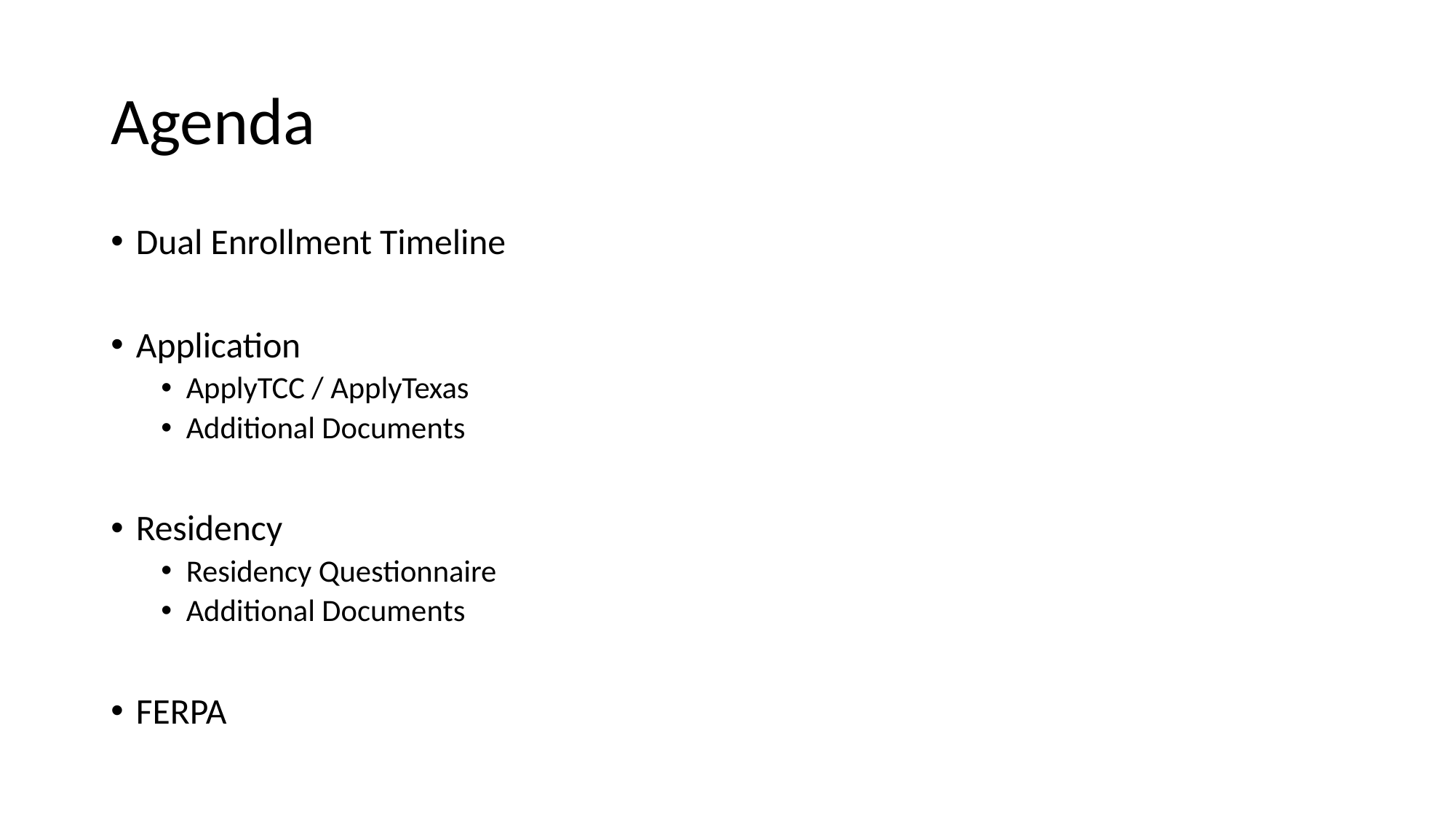

# Agenda
Dual Enrollment Timeline

Application
ApplyTCC / ApplyTexas
Additional Documents

Residency
Residency Questionnaire
Additional Documents

FERPA